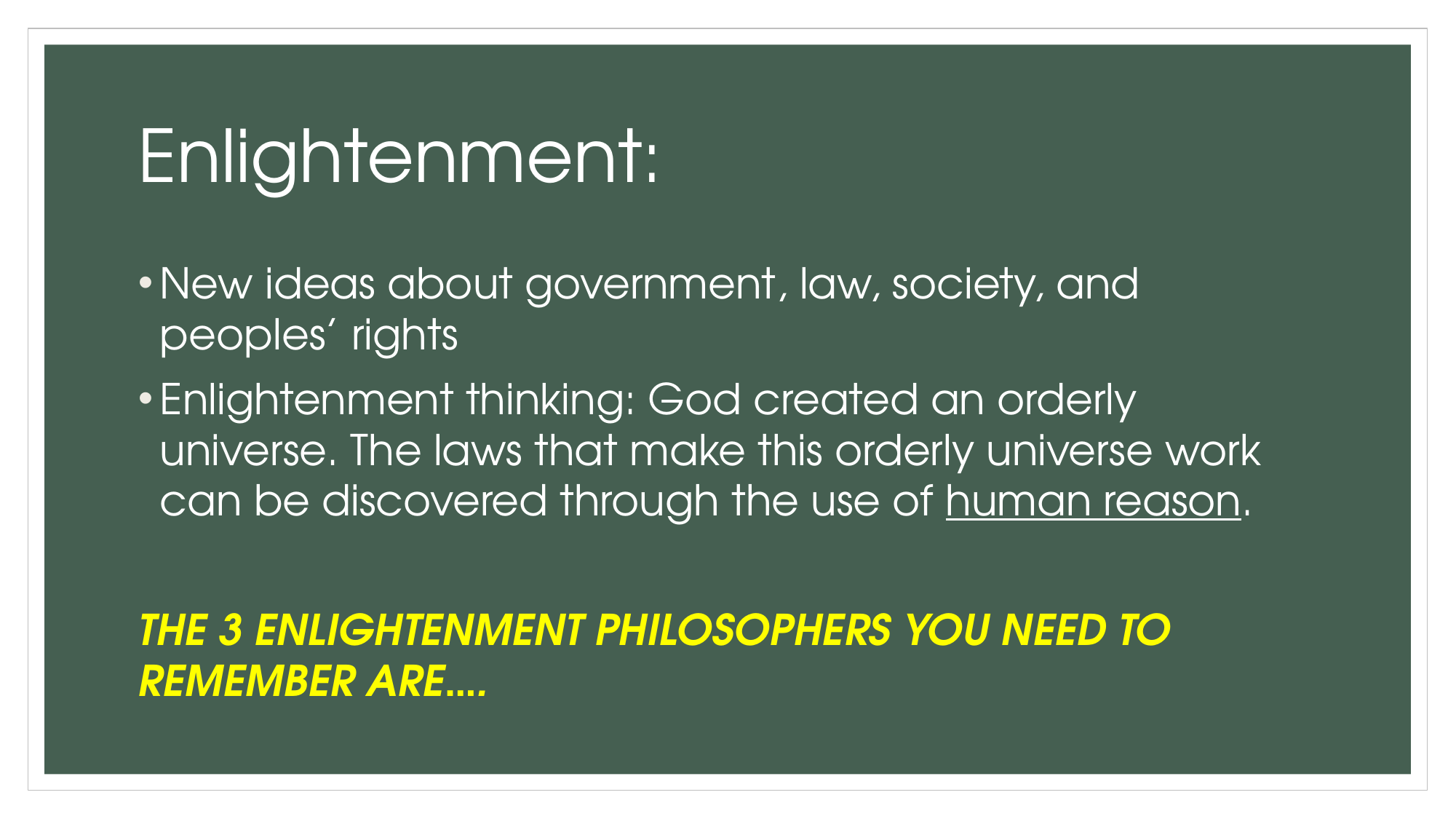

# Enlightenment:
New ideas about government, law, society, and peoples’ rights
Enlightenment thinking: God created an orderly universe. The laws that make this orderly universe work can be discovered through the use of human reason.

THE 3 ENLIGHTENMENT PHILOSOPHERS YOU NEED TO REMEMBER ARE….